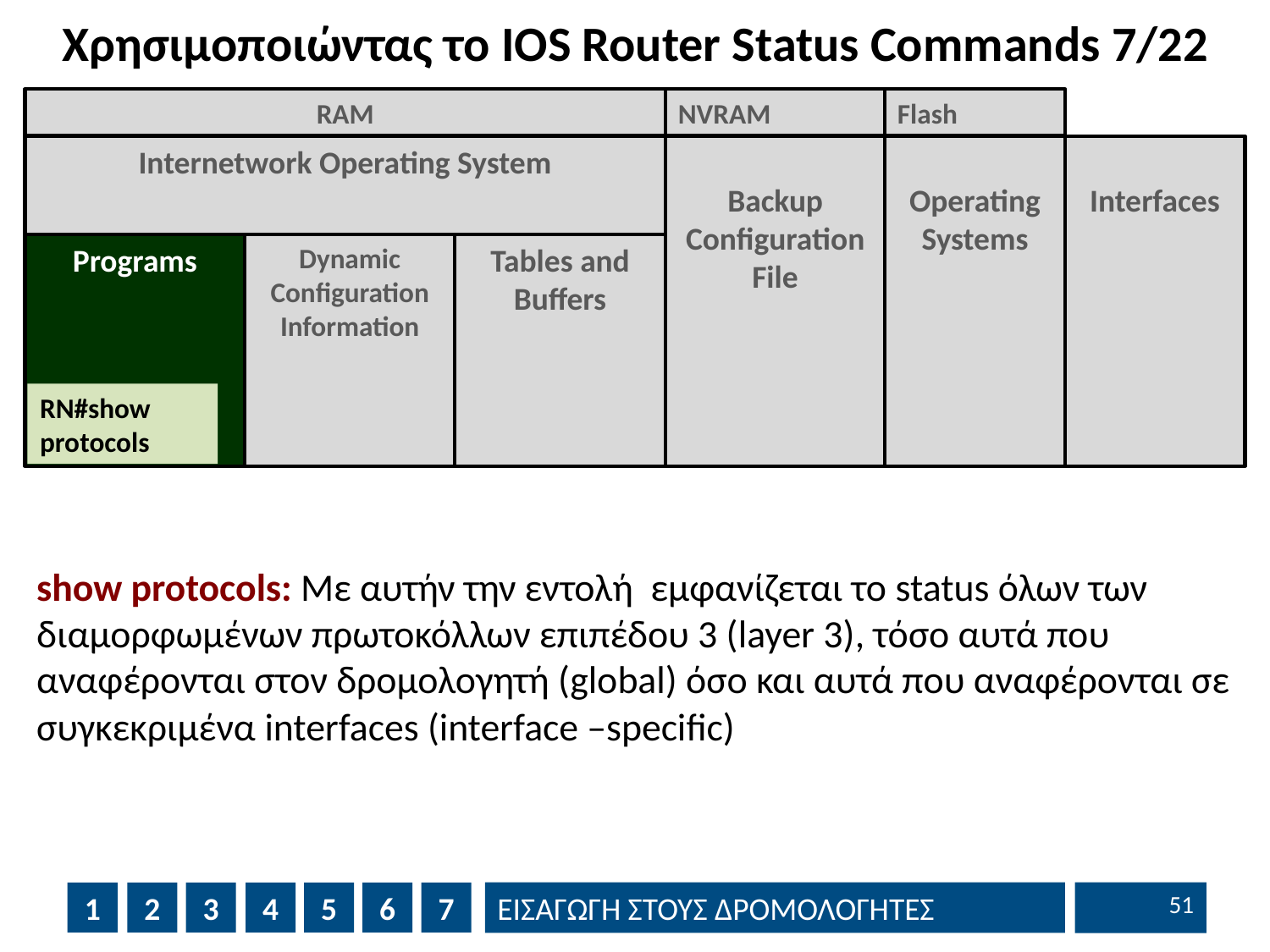

# Χρησιμοποιώντας το IOS Router Status Commands 7/22
RAM
NVRAM
Flash
Internetwork Operating System

Backup Configuration File

Operating Systems

Interfaces
Programs
Dynamic
Configuration
Information
Tables and
Buffers
RN#show protocols
show protocols: Με αυτήν την εντολή  εμφανίζεται το status όλων των διαμορφωμένων πρωτοκόλλων επιπέδου 3 (layer 3), τόσο αυτά που αναφέρονται στον δρομολογητή (global) όσο και αυτά που αναφέρονται σε συγκεκριμένα interfaces (interface –specific)
51
1
2
3
4
5
6
7